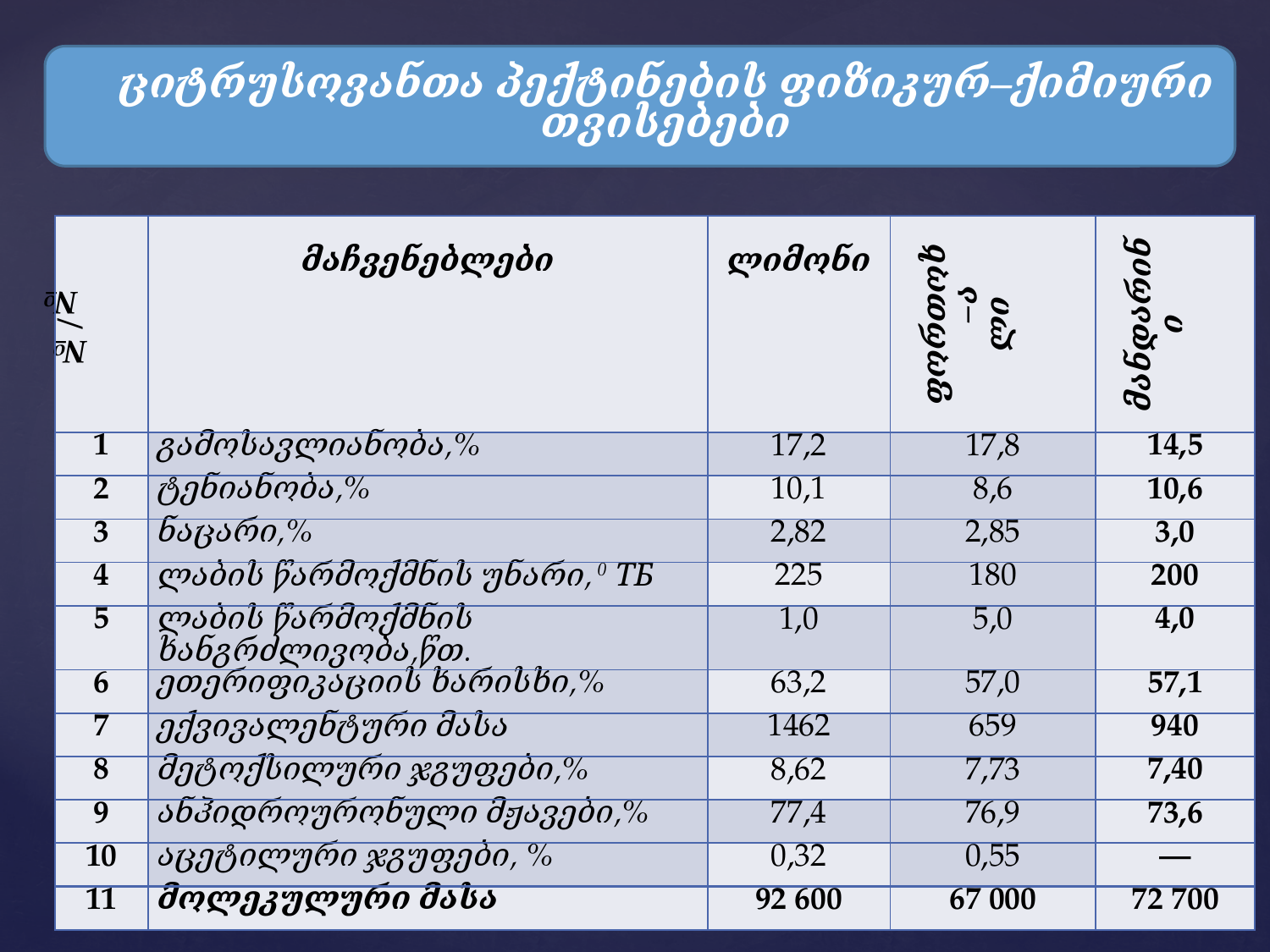

ციტრუსოვანთა პექტინების ფიზიკურ–ქიმიური
თვისებები

| №/№ | მაჩვენებლები | ლიმონი | ფორთოხა– ლი | მანდარინი |
| --- | --- | --- | --- | --- |
| 1 | გამოსავლიანობა,% | 17,2 | 17,8 | 14,5 |
| 2 | ტენიანობა,% | 10,1 | 8,6 | 10,6 |
| 3 | ნაცარი,% | 2,82 | 2,85 | 3,0 |
| 4 | ლაბის წარმოქმნის უნარი, 0 ТБ | 225 | 180 | 200 |
| 5 | ლაბის წარმოქმნის ხანგრძლივობა,წთ. | 1,0 | 5,0 | 4,0 |
| 6 | ეთერიფიკაციის ხარისხი,% | 63,2 | 57,0 | 57,1 |
| 7 | ექვივალენტური მასა | 1462 | 659 | 940 |
| 8 | მეტოქსილური ჯგუფები,% | 8,62 | 7,73 | 7,40 |
| 9 | ანჰიდროურონული მჟავები,% | 77,4 | 76,9 | 73,6 |
| 10 | აცეტილური ჯგუფები, % | 0,32 | 0,55 | — |
| 11 | მოლეკულური მასა | 92 600 | 67 000 | 72 700 |
# ციტრუსოვანთა პექტინების ფიზიკურ– ქიმიური თვისებები